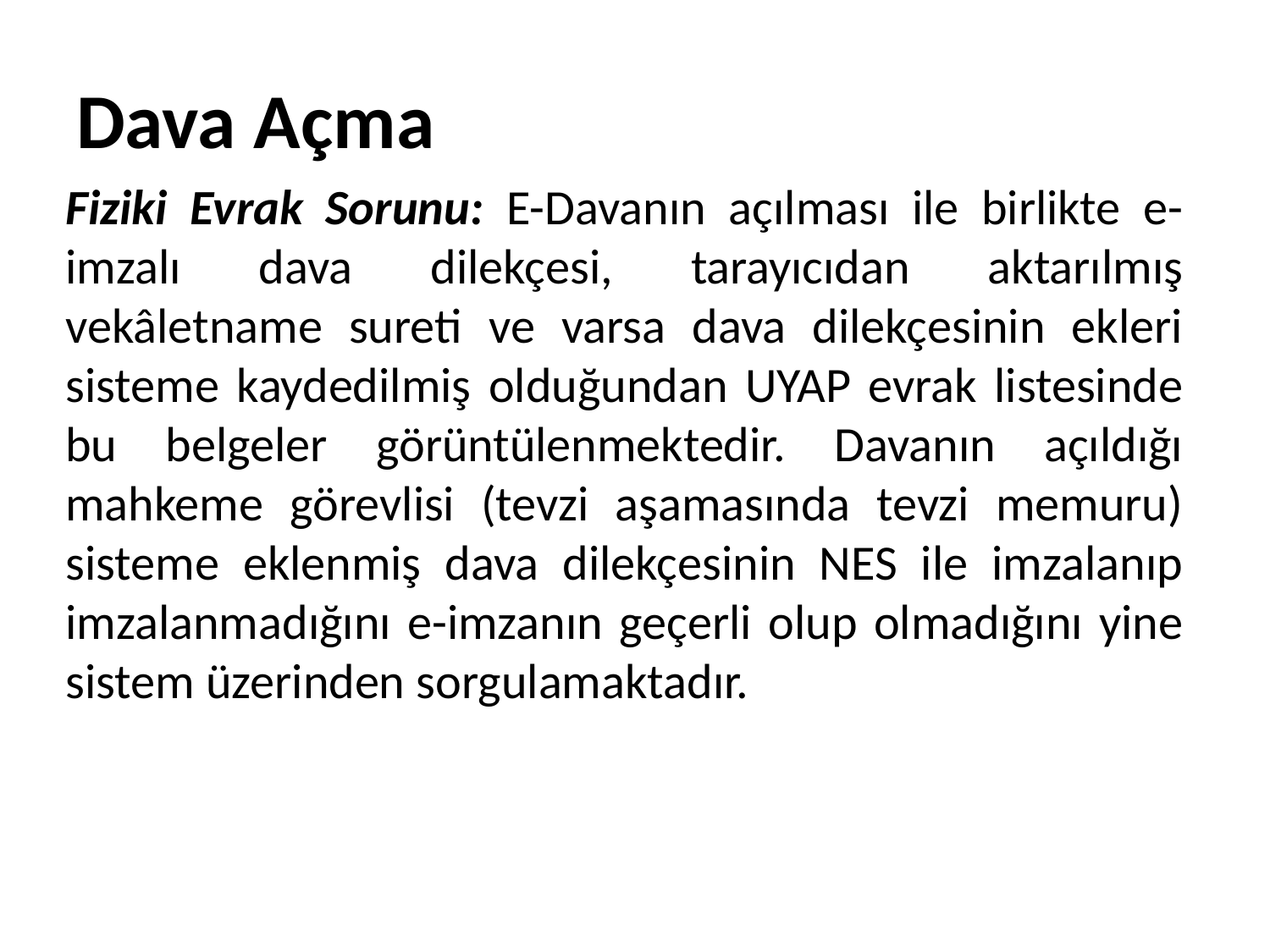

# Dava Açma
Fiziki Evrak Sorunu: E-Davanın açılması ile birlikte e-imzalı dava dilekçesi, tarayıcıdan aktarılmış vekâletname sureti ve varsa dava dilekçesinin ekleri sisteme kaydedilmiş olduğundan UYAP evrak listesinde bu belgeler görüntülenmektedir. Davanın açıldığı mahkeme görevlisi (tevzi aşamasında tevzi memuru) sisteme eklenmiş dava dilekçesinin NES ile imzalanıp imzalanmadığını e-imzanın geçerli olup olmadığını yine sistem üzerinden sorgulamaktadır.